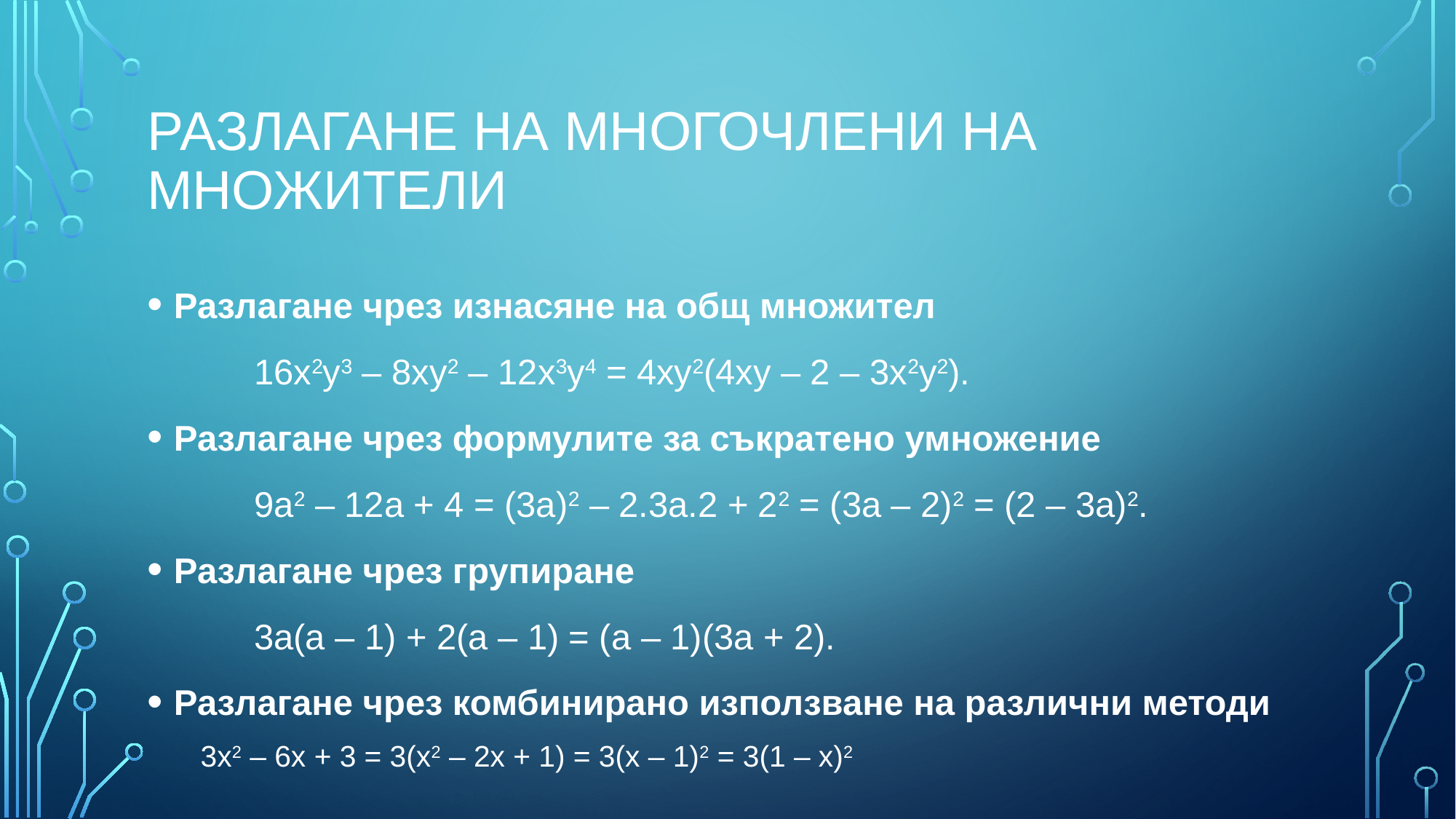

# Разлагане на многочлени на множители
Разлагане чрез изнасяне на общ множител
	16x2y3 – 8xy2 – 12x3y4 = 4xy2(4xy – 2 – 3x2y2).
Разлагане чрез формулите за съкратено умножение
	9a2 – 12a + 4 = (3a)2 – 2.3a.2 + 22 = (3a – 2)2 = (2 – 3a)2.
Разлагане чрез групиране
	3a(a – 1) + 2(a – 1) = (a – 1)(3a + 2).
Разлагане чрез комбинирано използване на различни методи
	3x2 – 6x + 3 = 3(x2 – 2x + 1) = 3(x – 1)2 = 3(1 – x)2